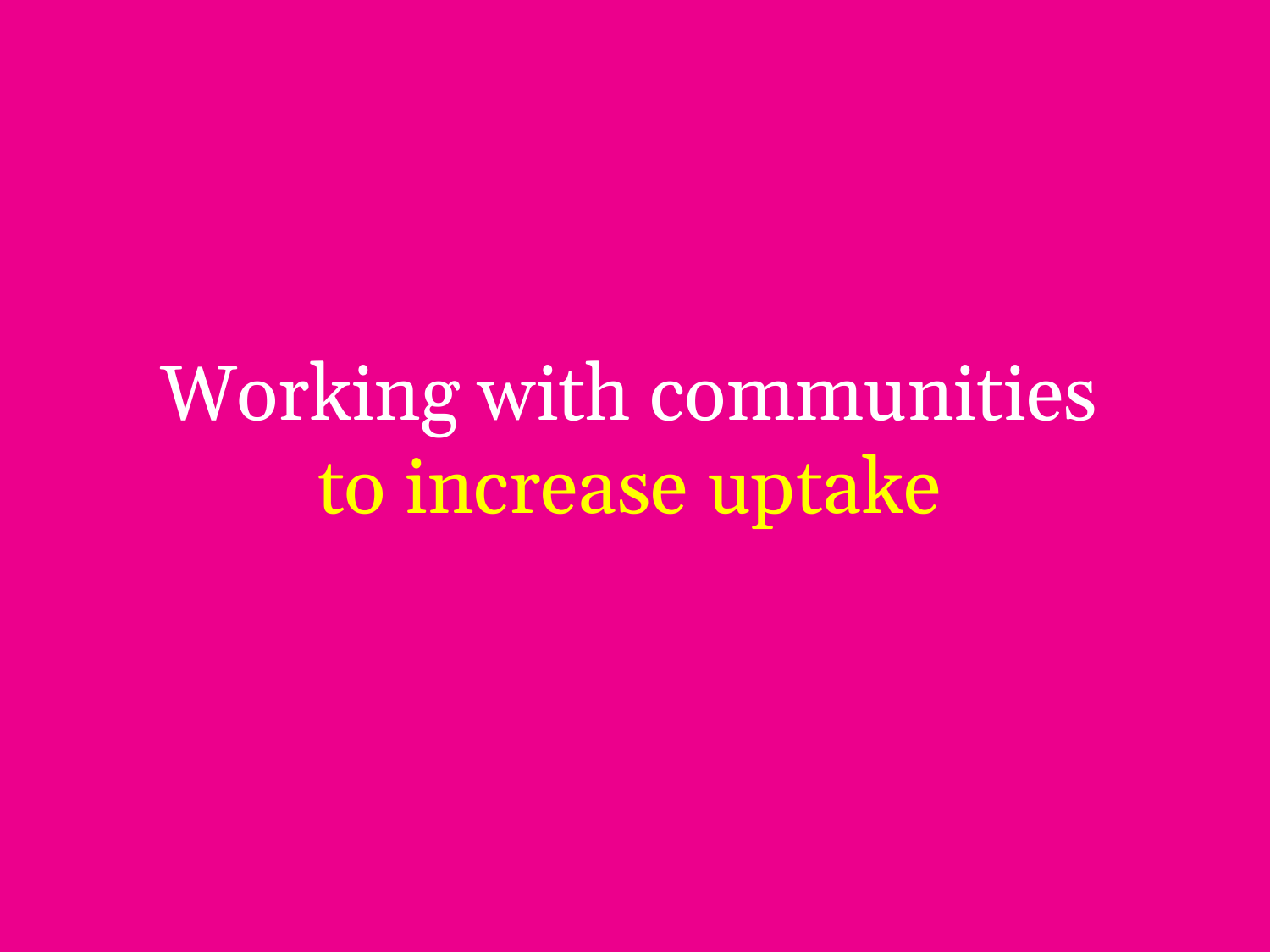

# Working with communities to increase uptake